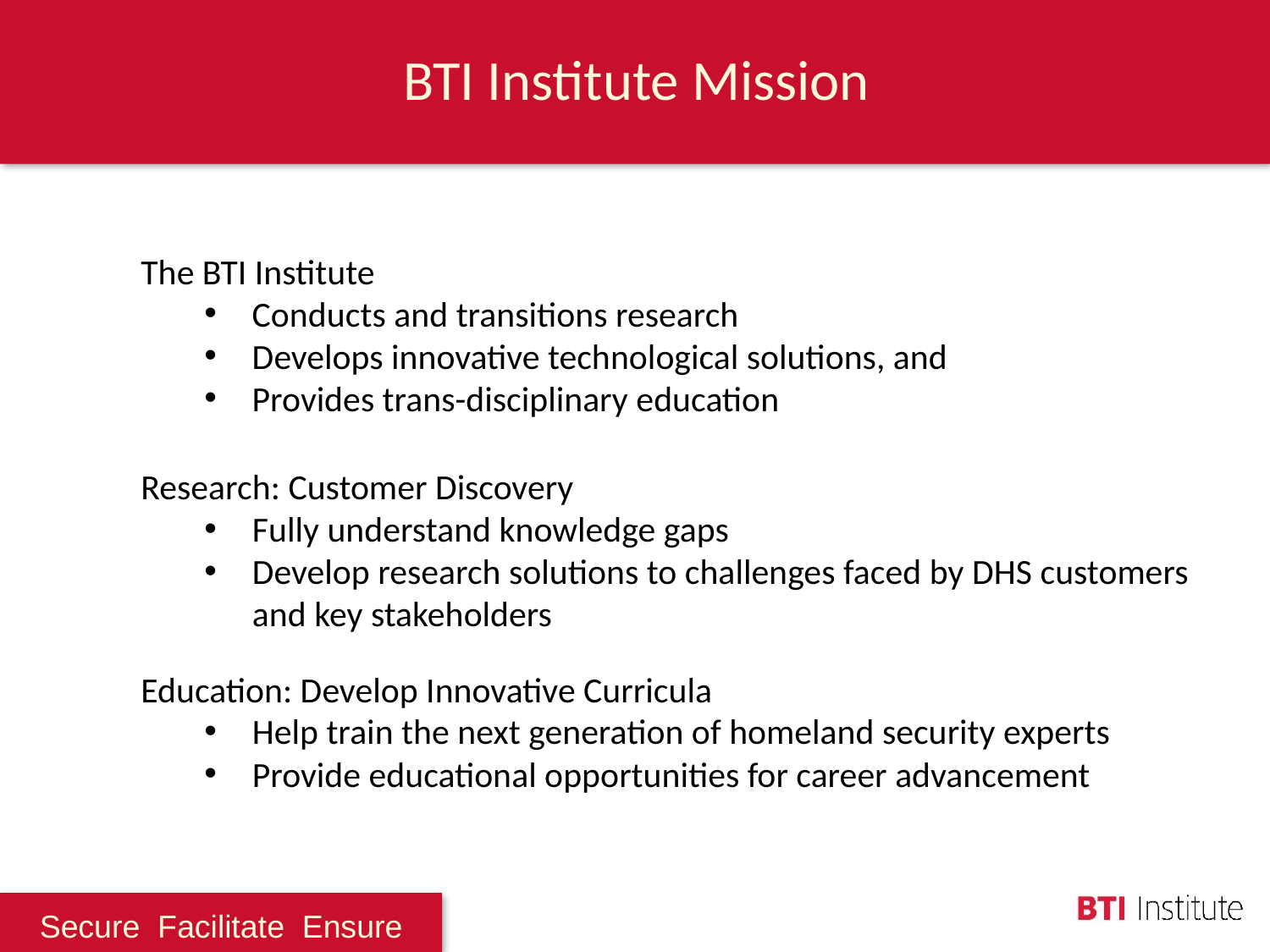

BTI Institute Mission
The BTI Institute
Conducts and transitions research
Develops innovative technological solutions, and
Provides trans-disciplinary education
Research: Customer Discovery
Fully understand knowledge gaps
Develop research solutions to challenges faced by DHS customers and key stakeholders
Education: Develop Innovative Curricula
Help train the next generation of homeland security experts
Provide educational opportunities for career advancement